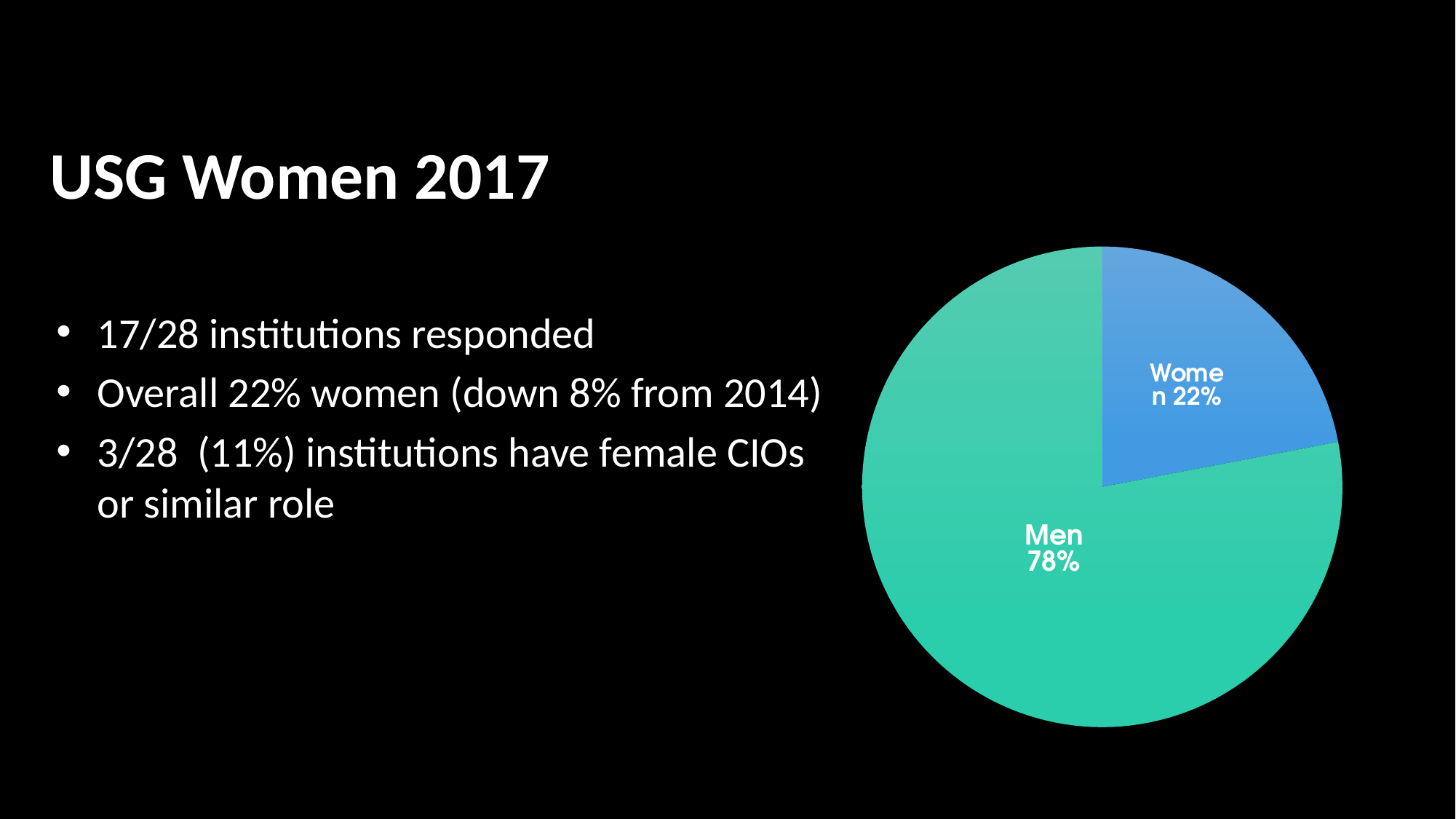

USG Women 2017

### Chart

| Category |  |
|---|---|
| Women | 0.22 |
| Men | 0.78 |
17/28 institutions responded
Overall 22% women (down 8% from 2014)
3/28  (11%) institutions have female CIOs or similar role